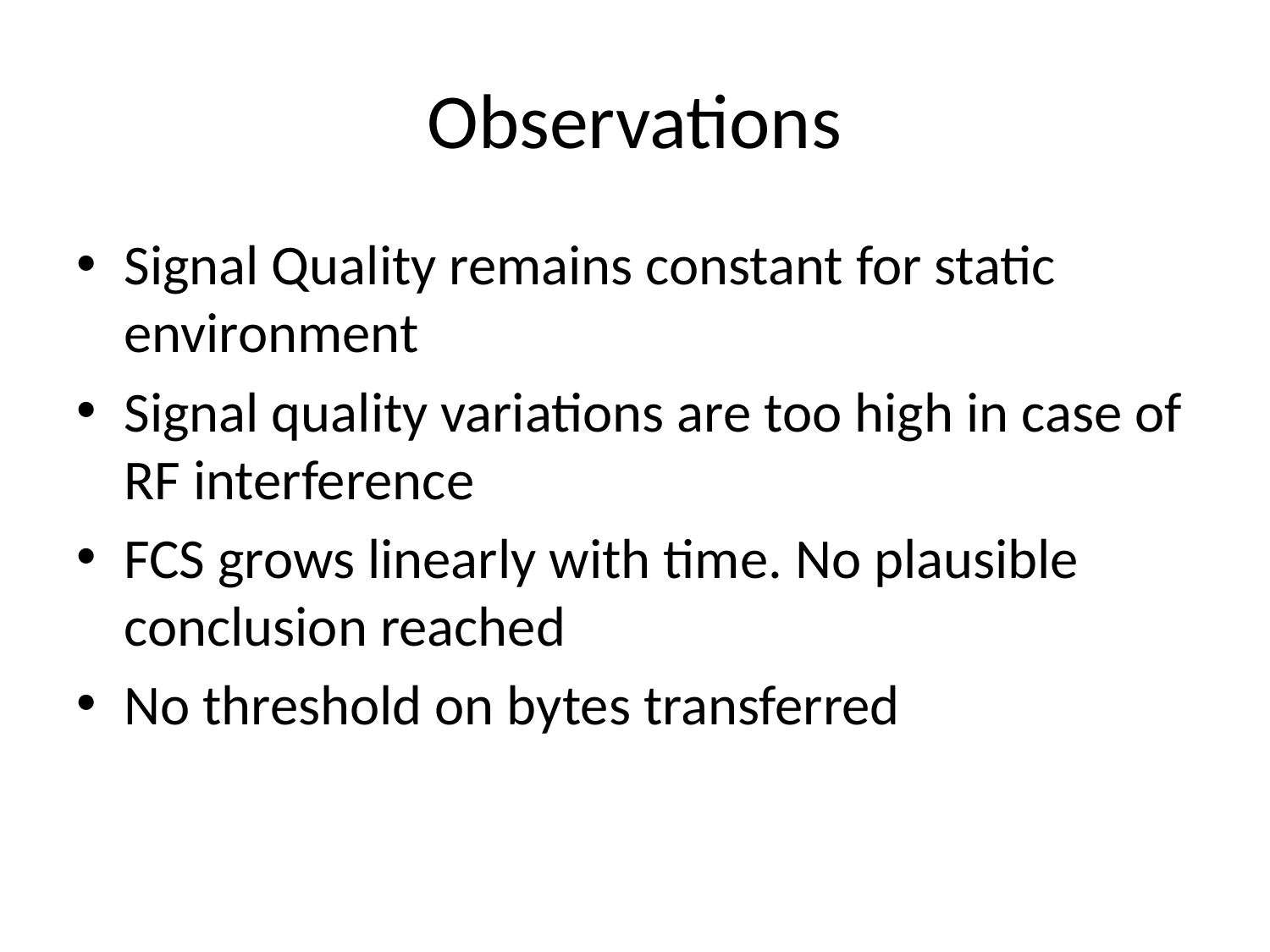

# Observations
Signal Quality remains constant for static environment
Signal quality variations are too high in case of RF interference
FCS grows linearly with time. No plausible conclusion reached
No threshold on bytes transferred